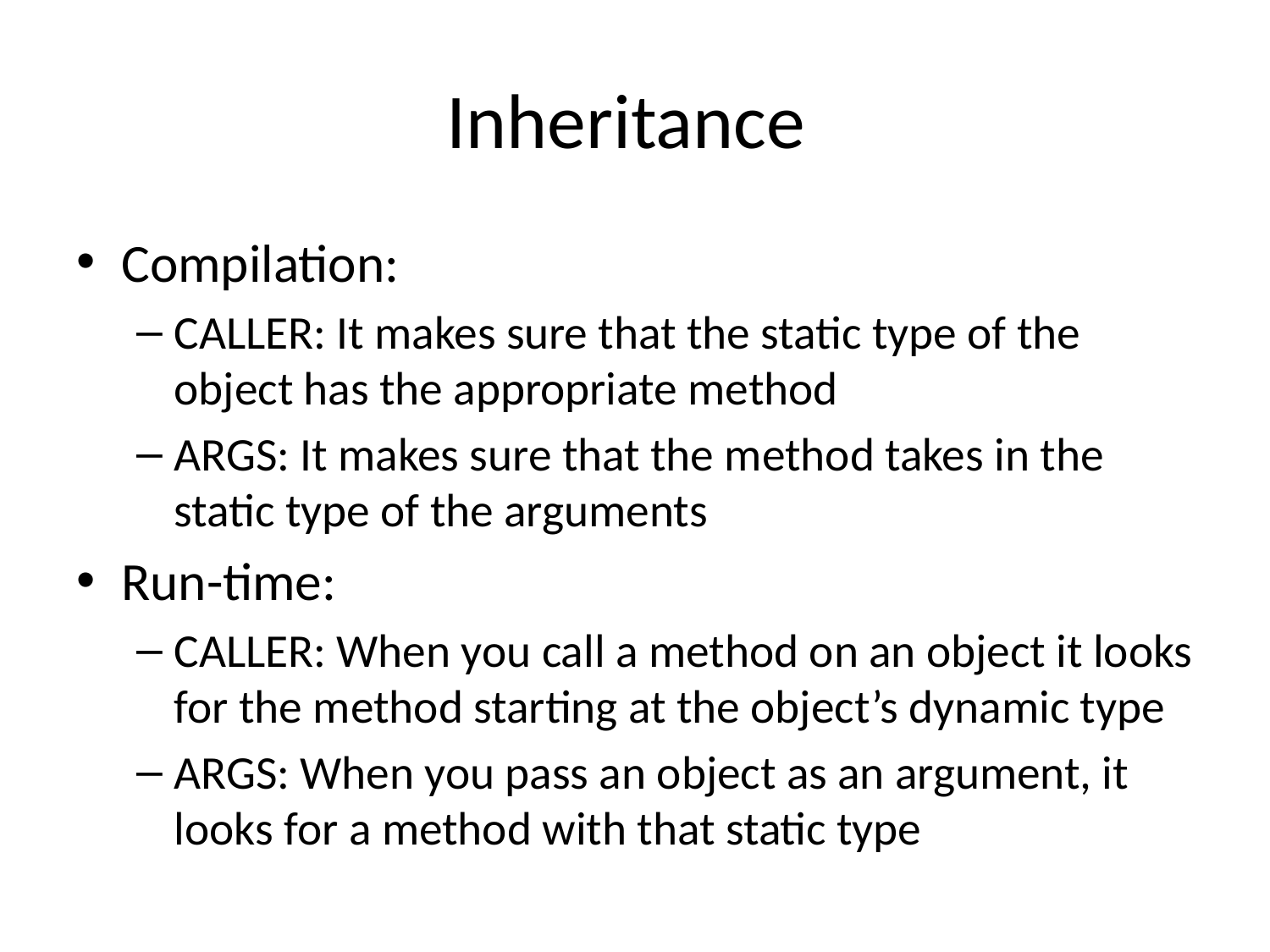

# Inheritance
Compilation:
CALLER: It makes sure that the static type of the object has the appropriate method
ARGS: It makes sure that the method takes in the static type of the arguments
Run-time:
CALLER: When you call a method on an object it looks for the method starting at the object’s dynamic type
ARGS: When you pass an object as an argument, it looks for a method with that static type